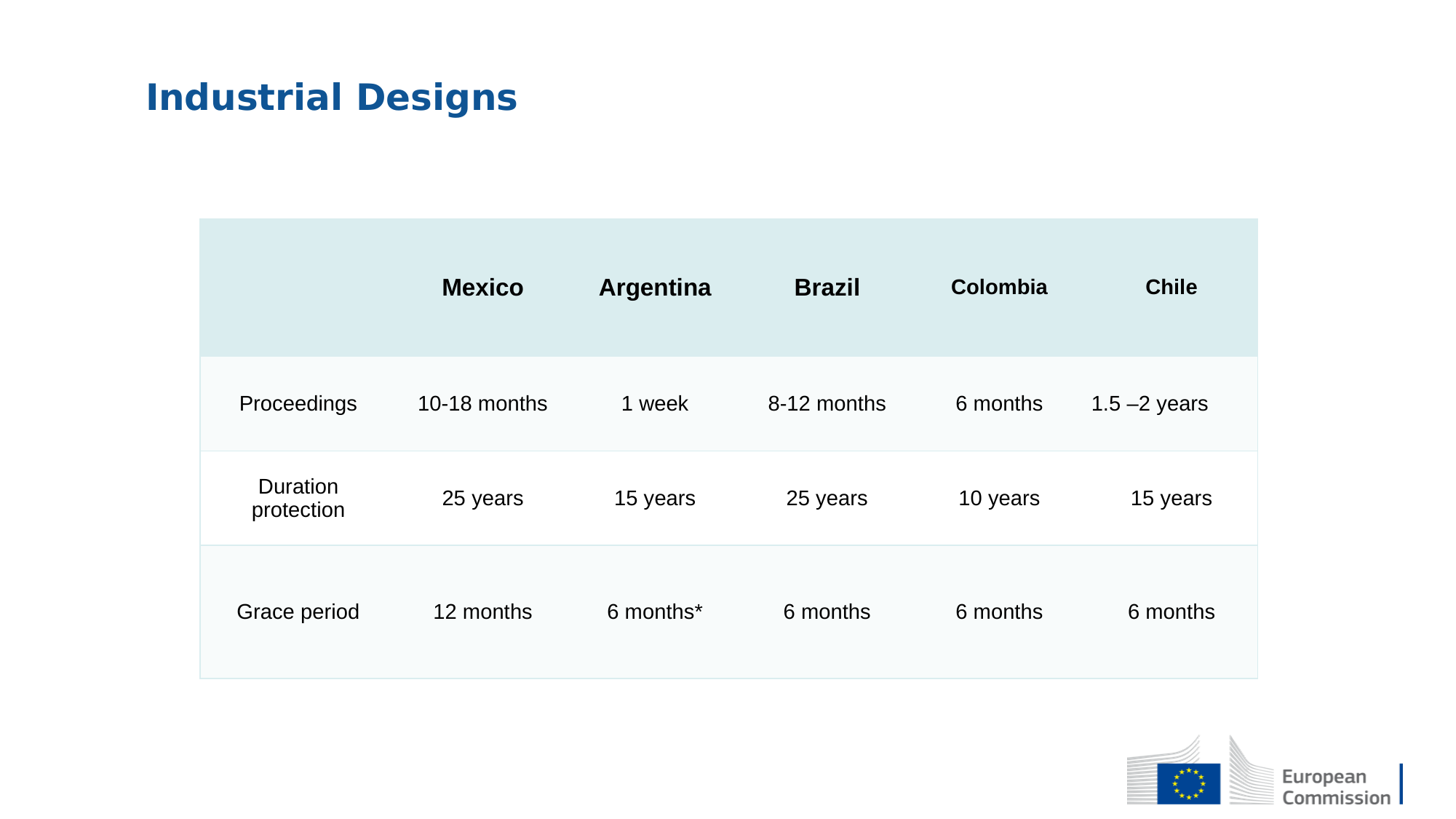

Industrial Designs
|  | Mexico | Argentina | Brazil | Colombia | Chile |
| --- | --- | --- | --- | --- | --- |
| Proceedings | 10-18 months | 1 week | 8-12 months | 6 months | 1.5 –2 years |
| Duration protection | 25 years | 15 years | 25 years | 10 years | 15 years |
| Grace period | 12 months | 6 months\* | 6 months | 6 months | 6 months |